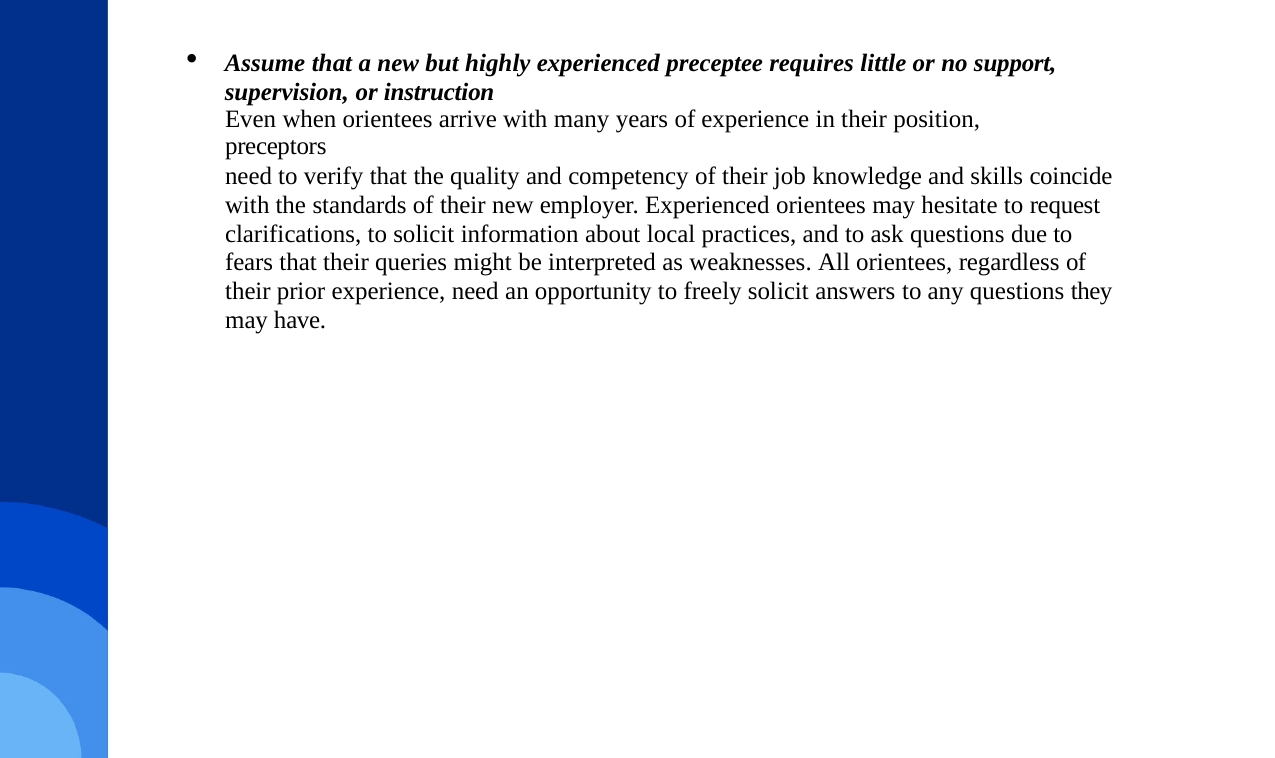

Assume that a new but highly experienced preceptee requires little or no support, supervision, or instruction
Even when orientees arrive with many years of experience in their position, preceptors
need to verify that the quality and competency of their job knowledge and skills coincide with the standards of their new employer. Experienced orientees may hesitate to request clarifications, to solicit information about local practices, and to ask questions due to fears that their queries might be interpreted as weaknesses. All orientees, regardless of their prior experience, need an opportunity to freely solicit answers to any questions they may have.